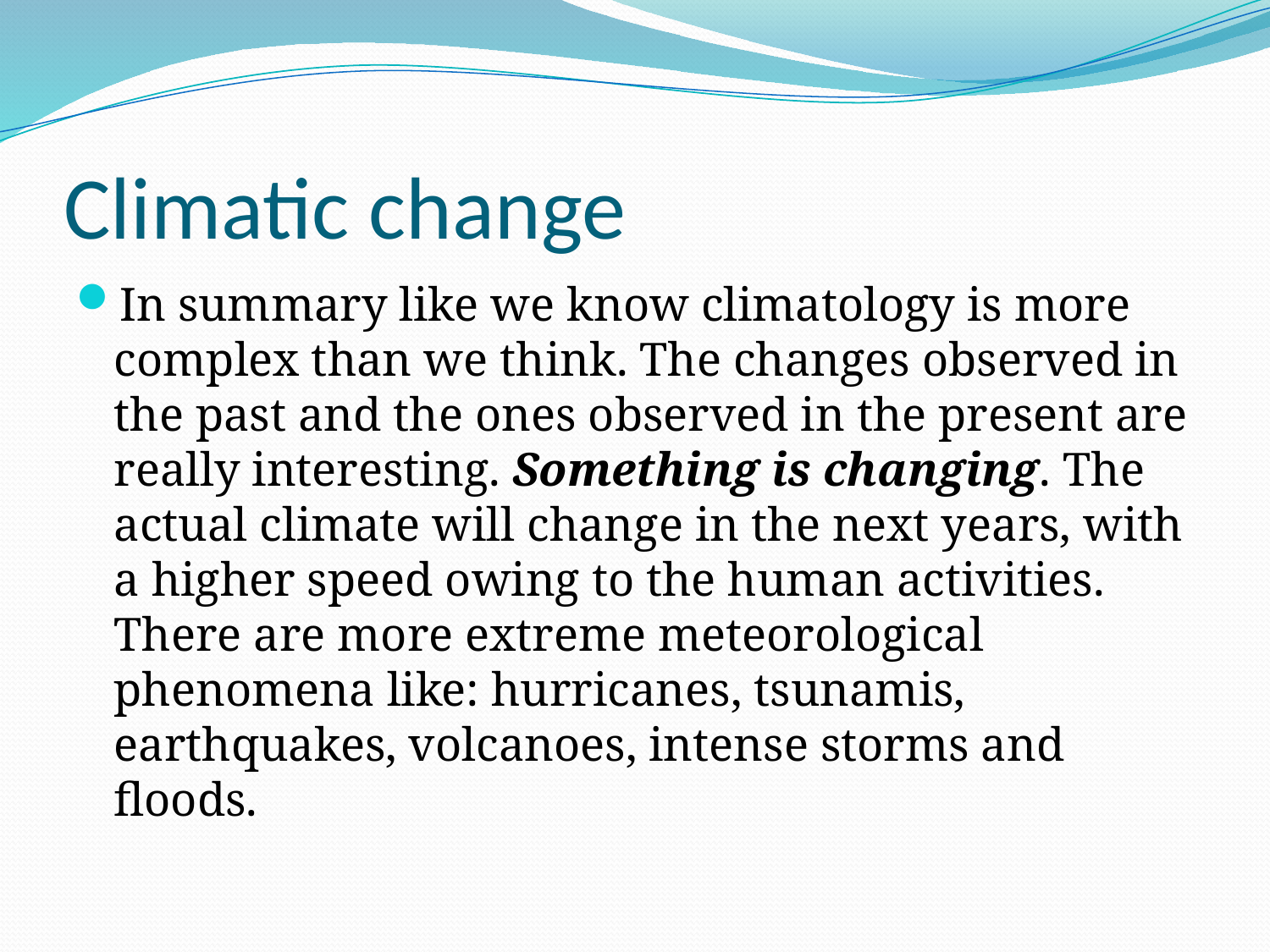

# Climatic change
In summary like we know climatology is more complex than we think. The changes observed in the past and the ones observed in the present are really interesting. Something is changing. The actual climate will change in the next years, with a higher speed owing to the human activities. There are more extreme meteorological phenomena like: hurricanes, tsunamis, earthquakes, volcanoes, intense storms and floods.